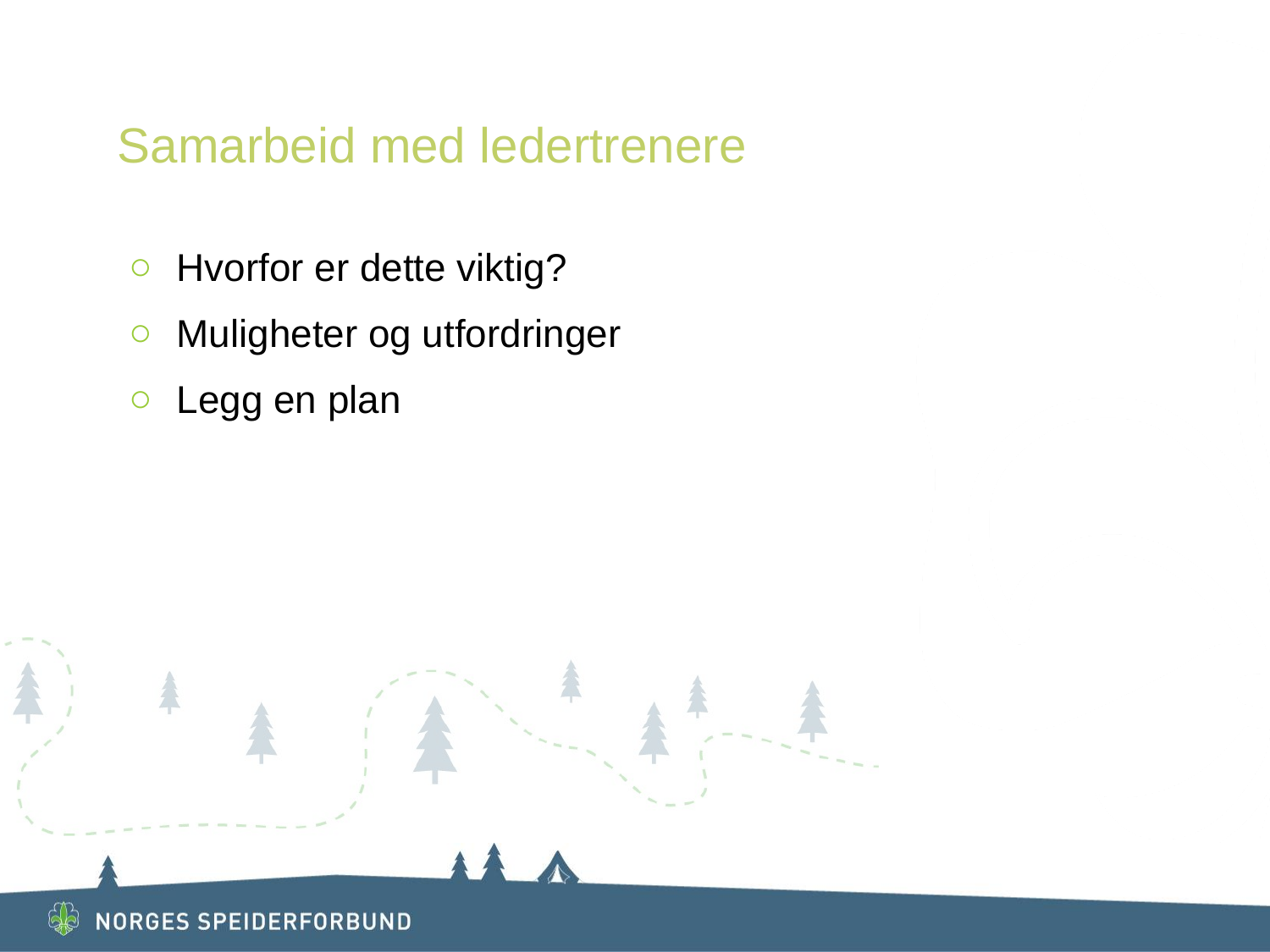

# Samarbeid med ledertrenere
Hvorfor er dette viktig?
Muligheter og utfordringer
Legg en plan